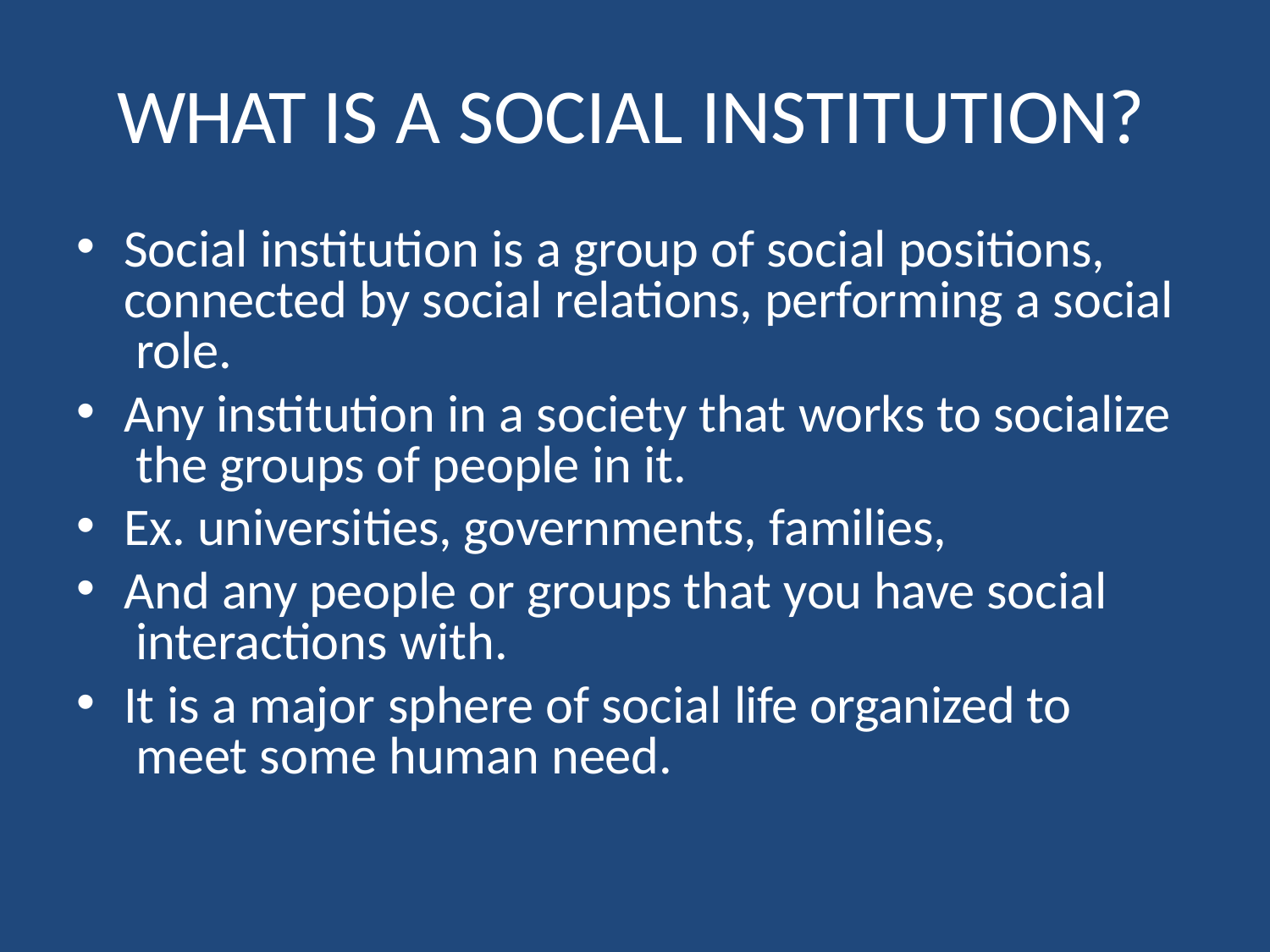

# WHAT IS A SOCIAL INSTITUTION?
Social institution is a group of social positions,  connected by social relations, performing a social  role.
Any institution in a society that works to socialize  the groups of people in it.
Ex. universities, governments, families,
And any people or groups that you have social  interactions with.
It is a major sphere of social life organized to  meet some human need.